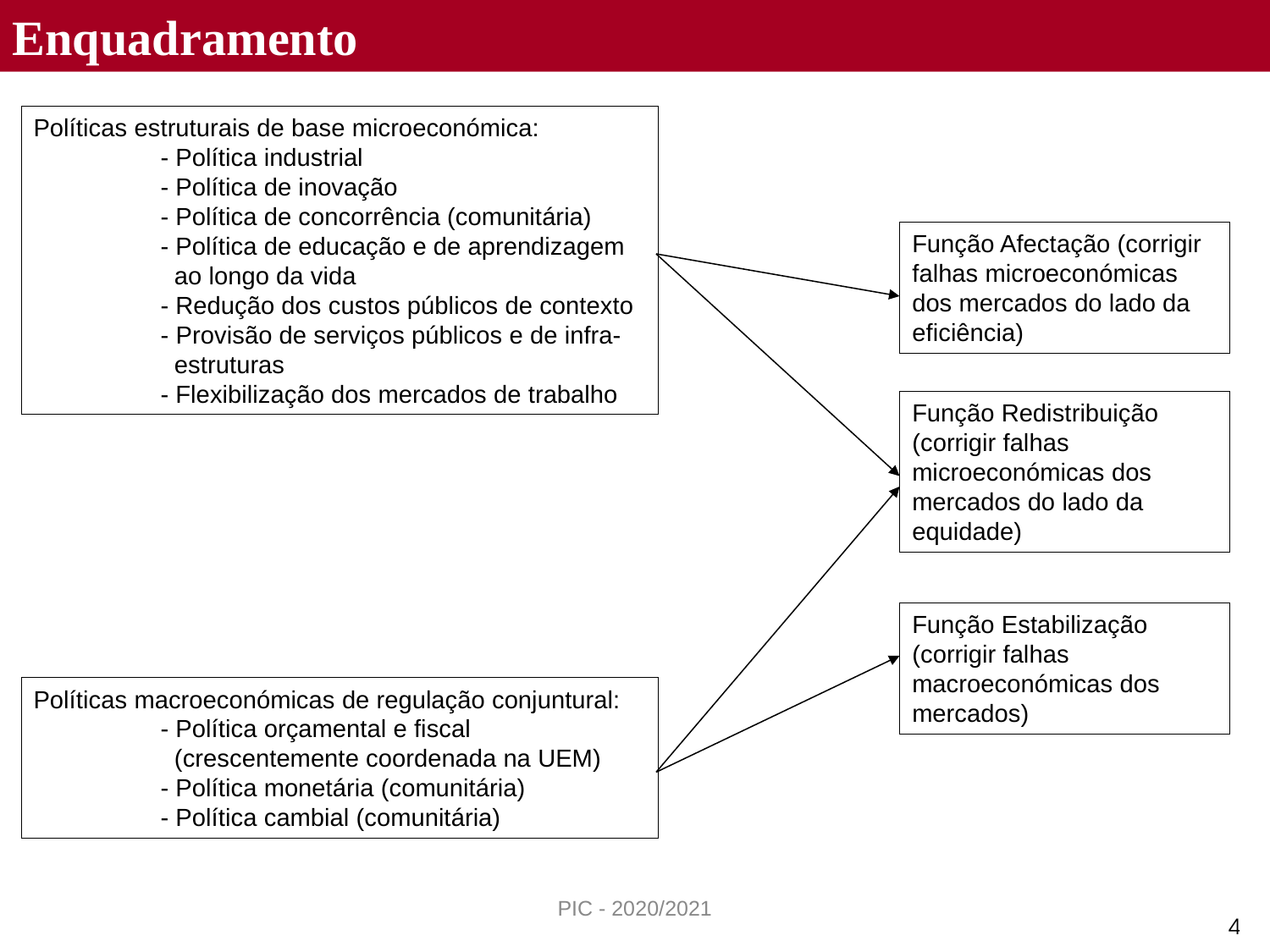

Enquadramento
Políticas estruturais de base microeconómica:
	- Política industrial
	- Política de inovação
	- Política de concorrência (comunitária)
	- Política de educação e de aprendizagem 	  ao longo da vida
	- Redução dos custos públicos de contexto
	- Provisão de serviços públicos e de infra-	  estruturas
	- Flexibilização dos mercados de trabalho
Função Afectação (corrigir falhas microeconómicas dos mercados do lado da eficiência)

Função Redistribuição (corrigir falhas microeconómicas dos mercados do lado da equidade)

Função Estabilização (corrigir falhas macroeconómicas dos mercados)

Políticas macroeconómicas de regulação conjuntural:
	- Política orçamental e fiscal 	 	  (crescentemente coordenada na UEM)
	- Política monetária (comunitária)
	- Política cambial (comunitária)
PIC - 2020/2021
4